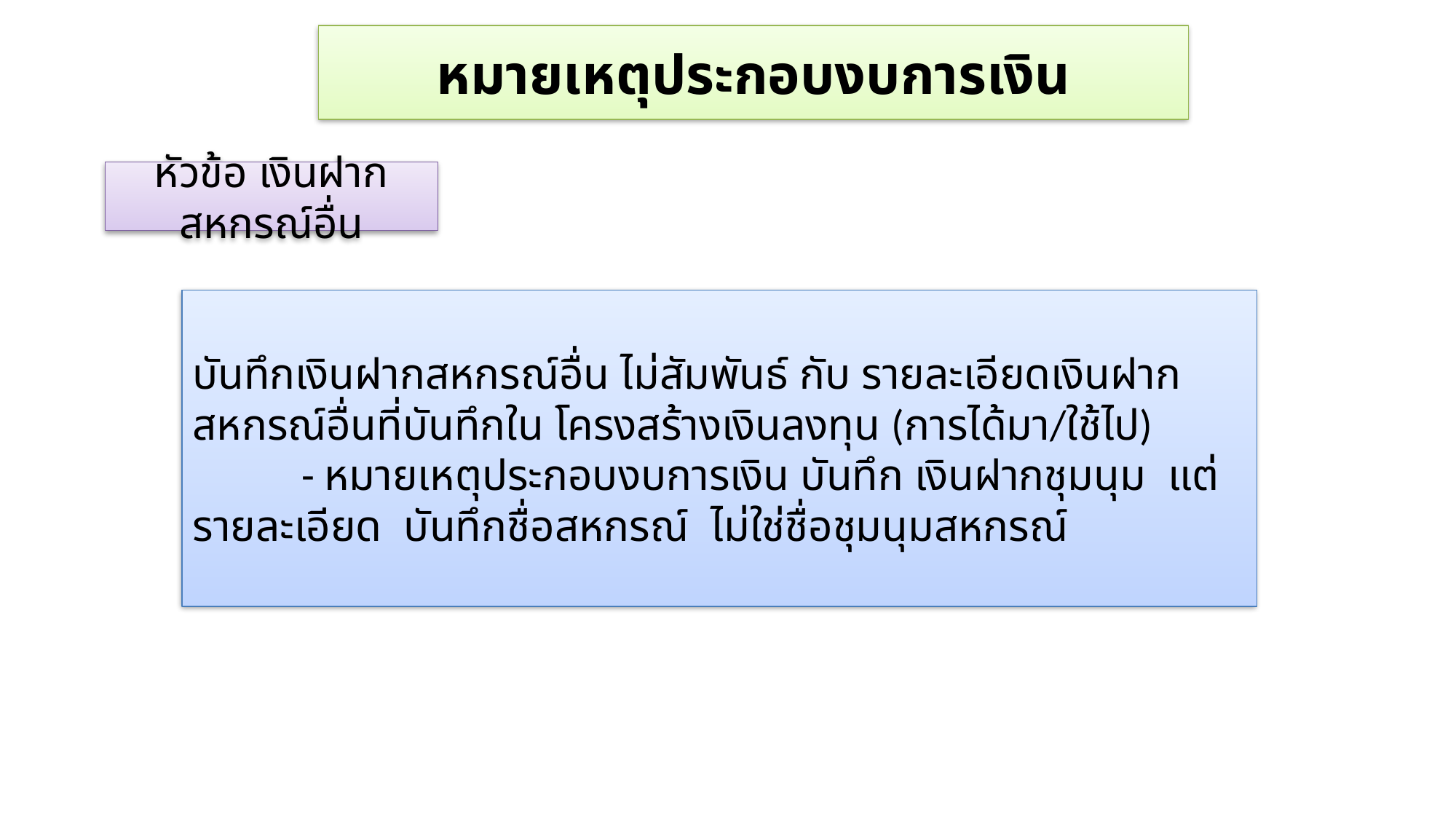

หมายเหตุประกอบงบการเงิน
หัวข้อ เงินฝากสหกรณ์อื่น

บันทึกเงินฝากสหกรณ์อื่น ไม่สัมพันธ์ กับ รายละเอียดเงินฝากสหกรณ์อื่นที่บันทึกใน โครงสร้างเงินลงทุน (การได้มา/ใช้ไป)
	- หมายเหตุประกอบงบการเงิน บันทึก เงินฝากชุมนุม  แต่รายละเอียด  บันทึกชื่อสหกรณ์  ไม่ใช่ชื่อชุมนุมสหกรณ์